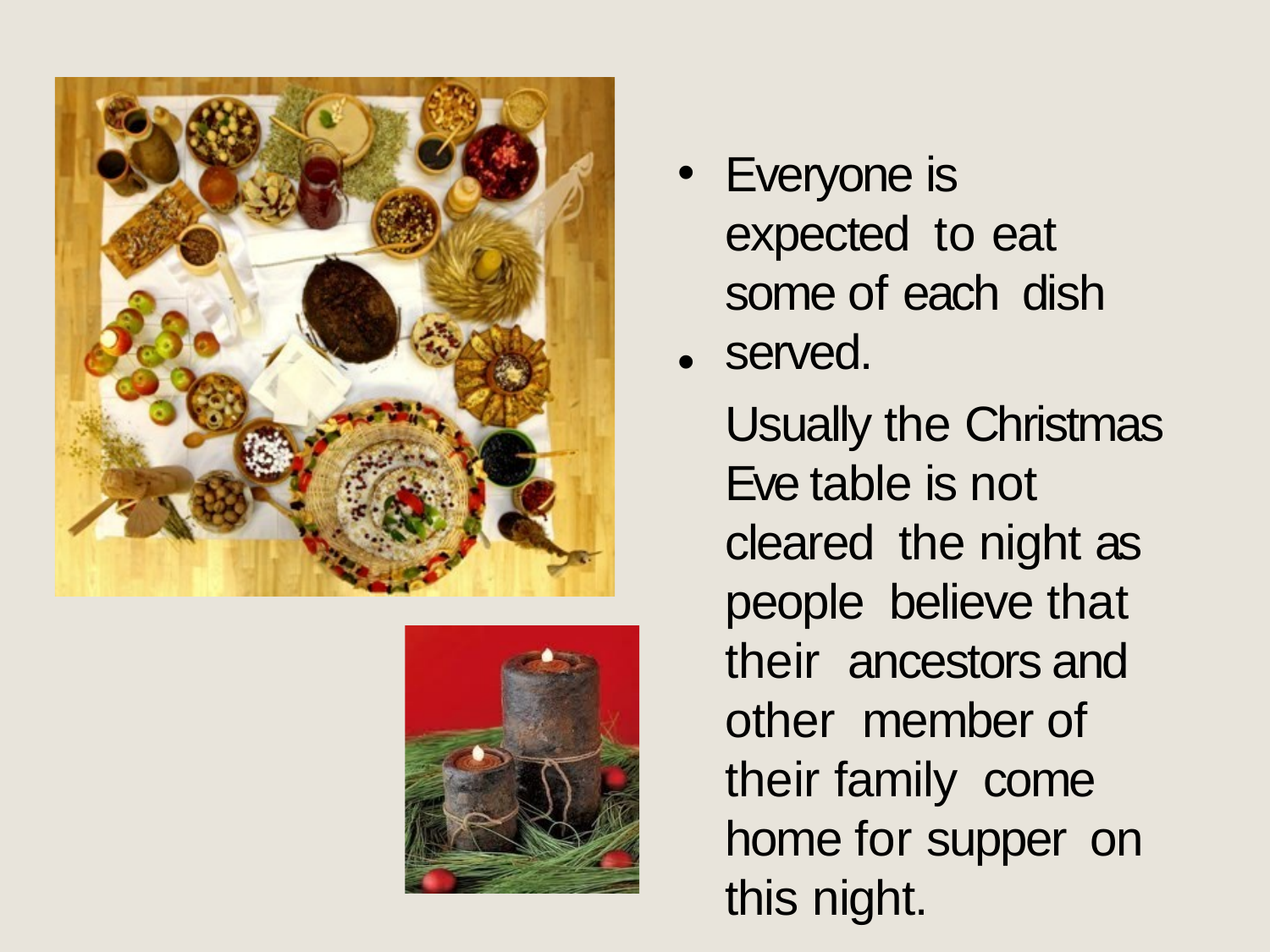

•
Everyone is expected  to eat some of each  dish served.
Usually the Christmas  Eve table is not cleared  the night as people  believe that their  ancestors and other  member of their family  come home for supper  on this night.
•